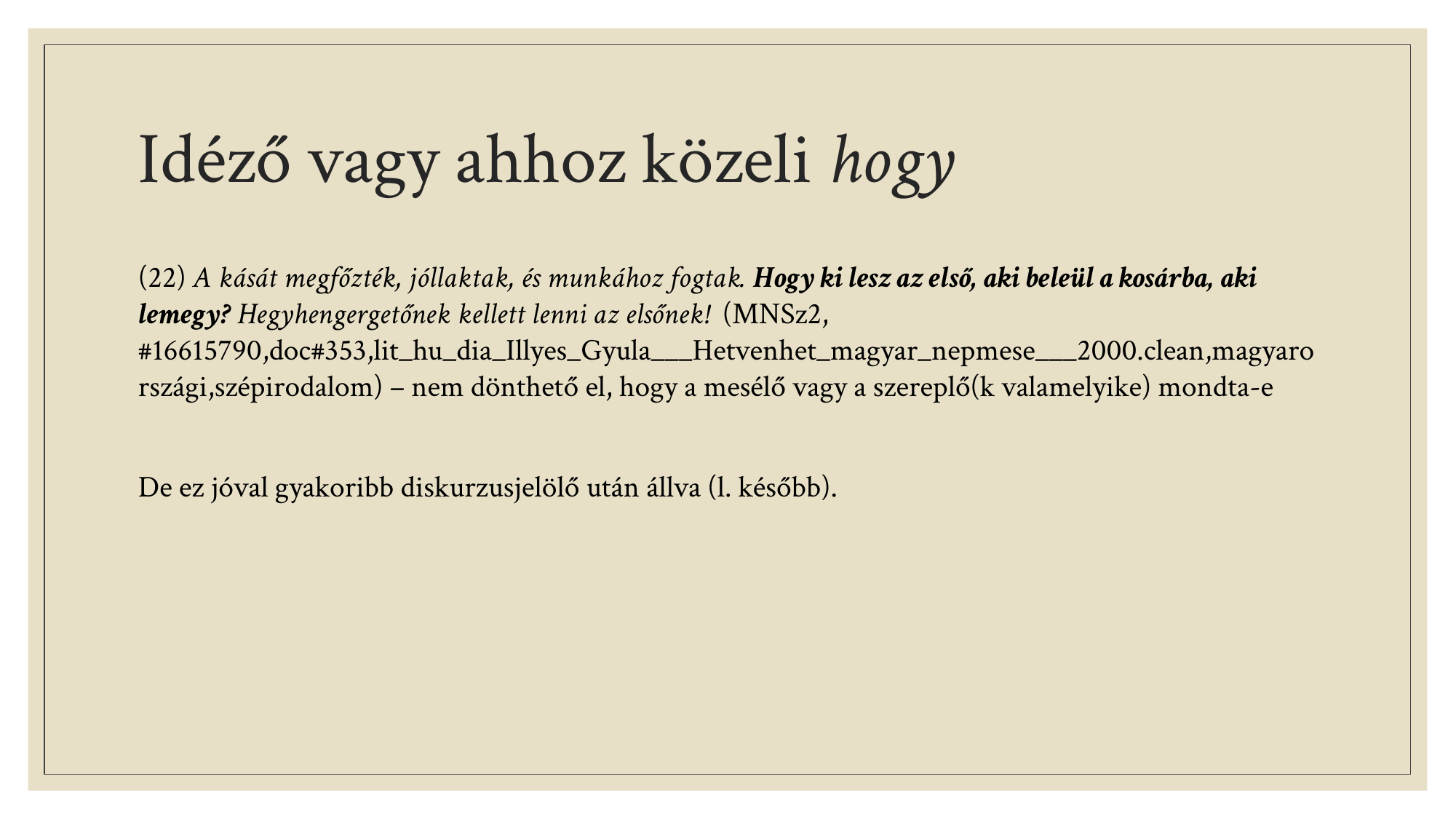

# Idéző vagy ahhoz közeli hogy
(22) A kását megfőzték, jóllaktak, és munkához fogtak. Hogy ki lesz az első, aki beleül a kosárba, aki lemegy? Hegyhengergetőnek kellett lenni az elsőnek!  (MNSz2, #16615790,doc#353,lit_hu_dia_Illyes_Gyula___Hetvenhet_magyar_nepmese___2000.clean,magyarországi,szépirodalom) – nem dönthető el, hogy a mesélő vagy a szereplő(k valamelyike) mondta-e

De ez jóval gyakoribb diskurzusjelölő után állva (l. később).